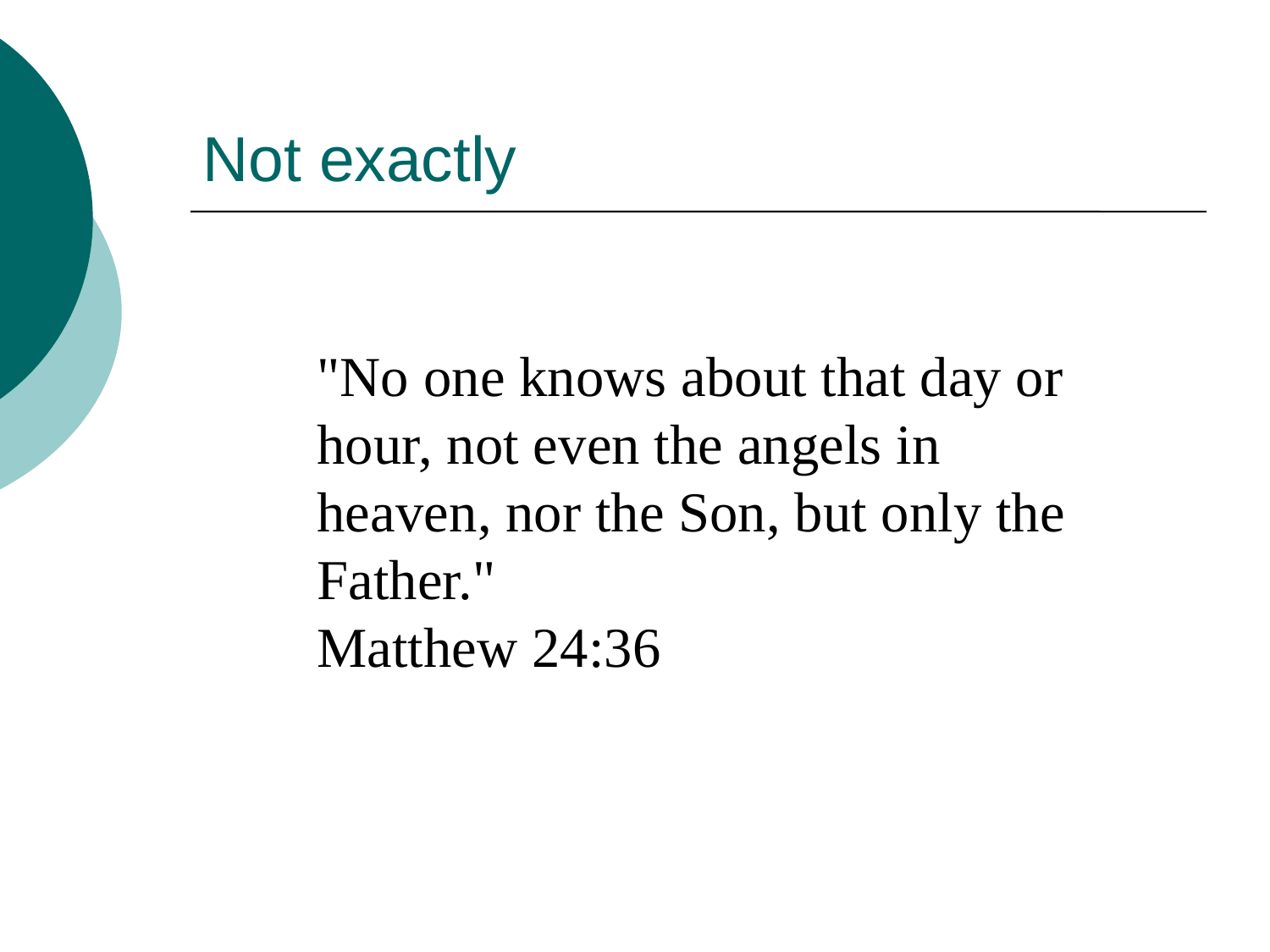

# Not exactly
"No one knows about that day or hour, not even the angels in heaven, nor the Son, but only the Father."
Matthew 24:36